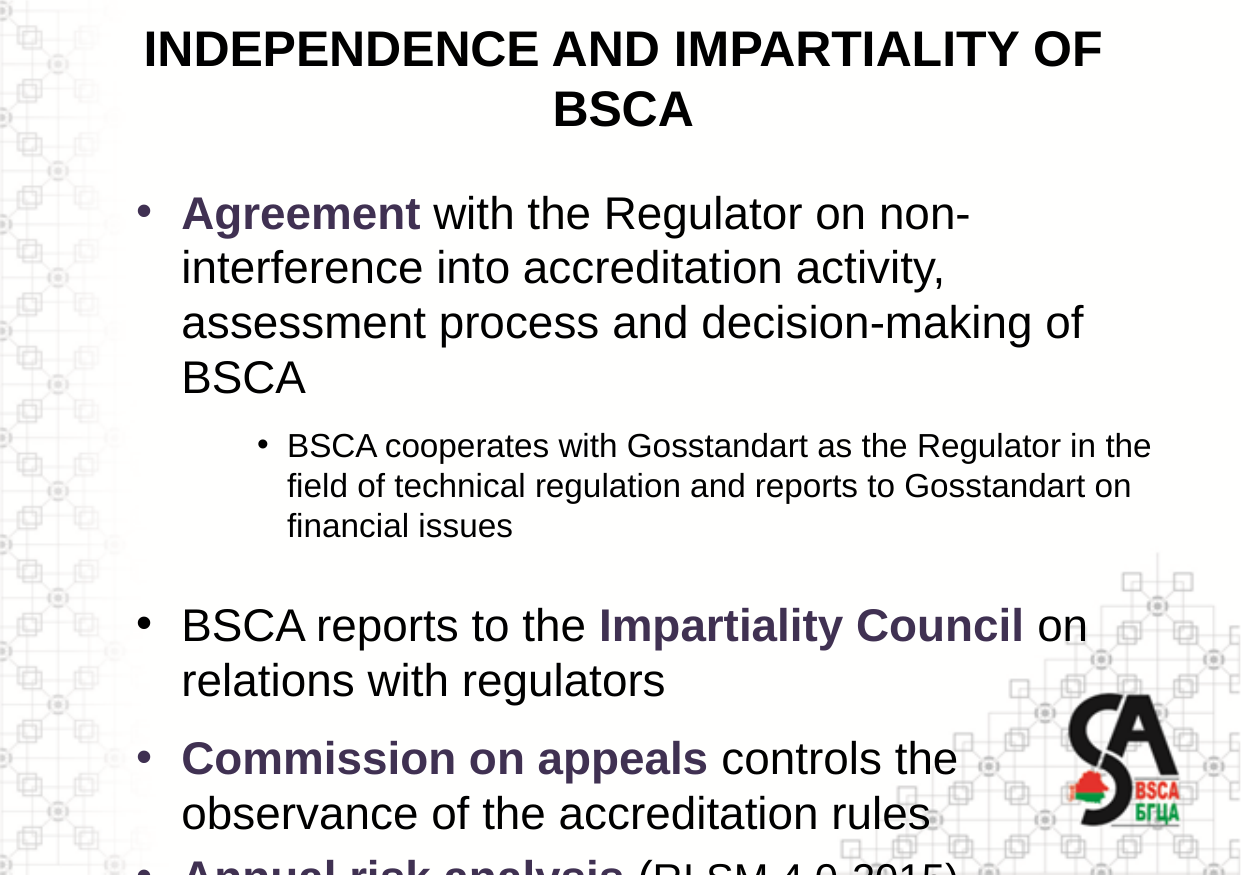

# Independence and Impartiality of BSCA
Agreement with the Regulator on non-interference into accreditation activity, assessment process and decision-making of BSCA

BSCA cooperates with Gosstandart as the Regulator in the field of technical regulation and reports to Gosstandart on financial issues

BSCA reports to the Impartiality Council on relations with regulators

Commission on appeals controls the observance of the accreditation rules
Annual risk analysis (RI SM 4.0-2015)